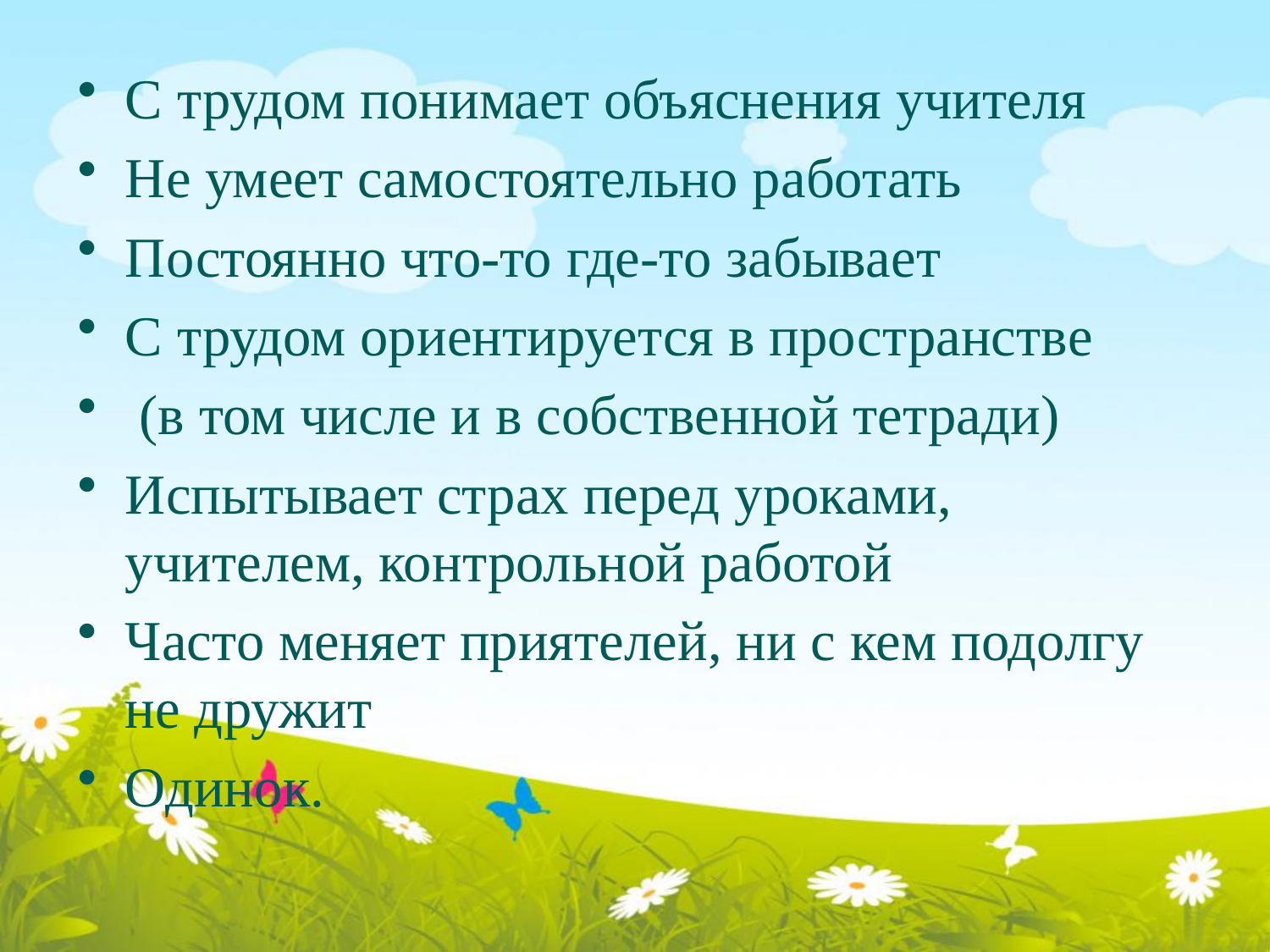

С трудом понимает объяснения учителя
Не умеет самостоятельно работать
Постоянно что-то где-то забывает
С трудом ориентируется в пространстве
 (в том числе и в собственной тетради)
Испытывает страх перед уроками, учителем, контрольной работой
Часто меняет приятелей, ни с кем подолгу не дружит
Одинок.